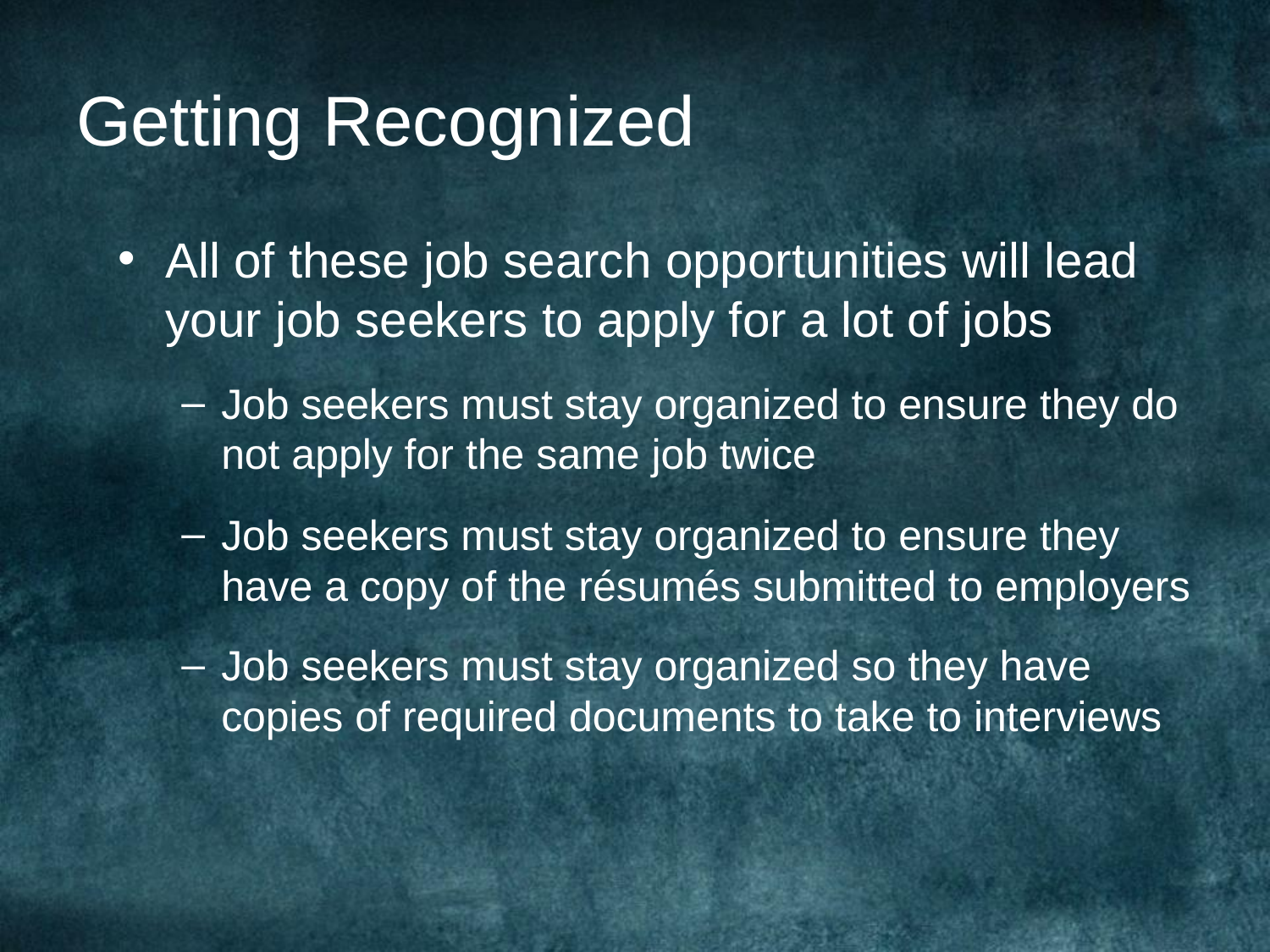

# Getting Recognized
All of these job search opportunities will lead your job seekers to apply for a lot of jobs
Job seekers must stay organized to ensure they do not apply for the same job twice
Job seekers must stay organized to ensure they have a copy of the résumés submitted to employers
Job seekers must stay organized so they have copies of required documents to take to interviews